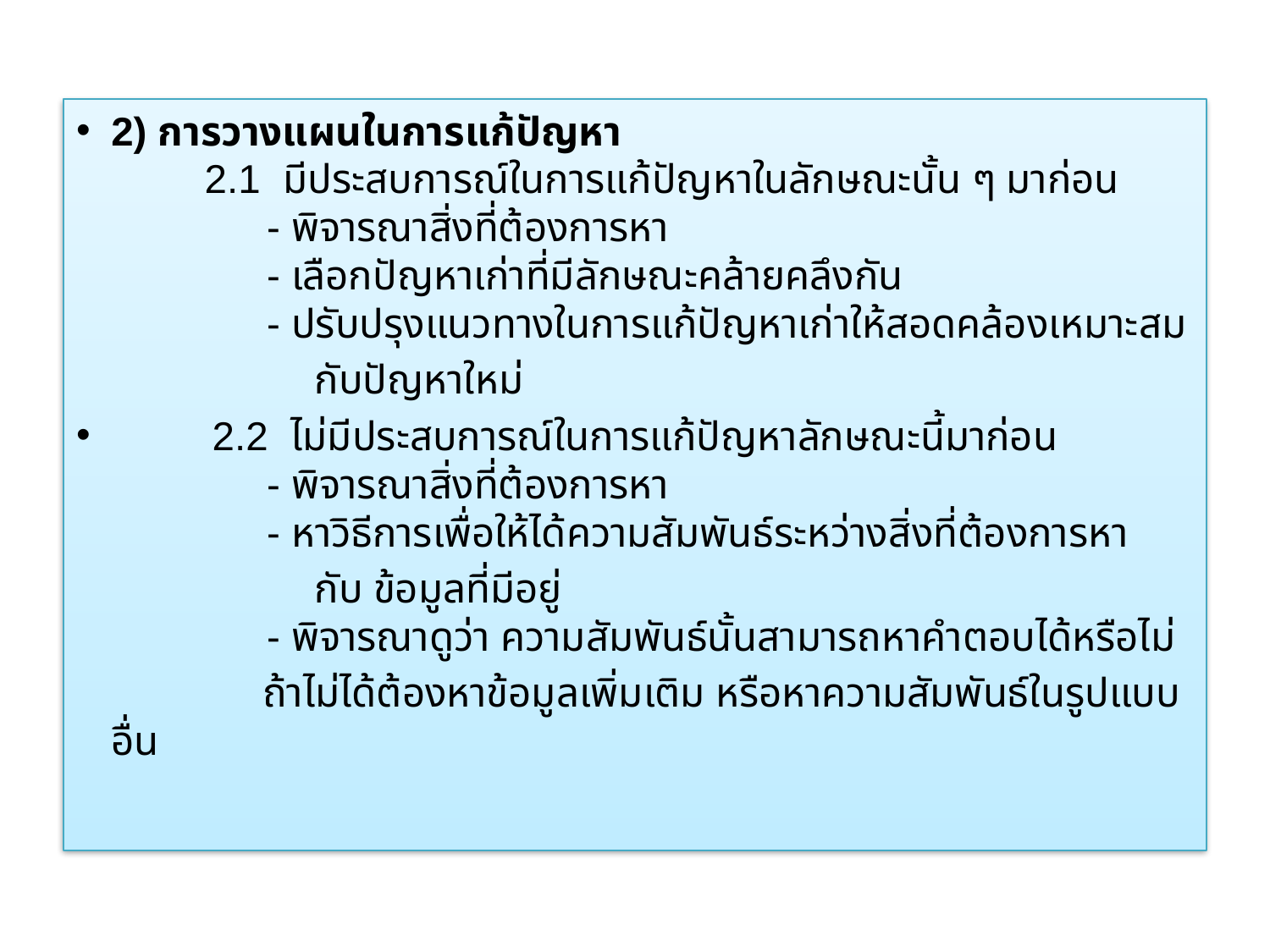

2) การวางแผนในการแก้ปัญหา
         2.1  มีประสบการณ์ในการแก้ปัญหาในลักษณะนั้น ๆ มาก่อน
               - พิจารณาสิ่งที่ต้องการหา
               - เลือกปัญหาเก่าที่มีลักษณะคล้ายคลึงกัน
               - ปรับปรุงแนวทางในการแก้ปัญหาเก่าให้สอดคล้องเหมาะสม
                       กับปัญหาใหม่
         2.2  ไม่มีประสบการณ์ในการแก้ปัญหาลักษณะนี้มาก่อน
               - พิจารณาสิ่งที่ต้องการหา
               - หาวิธีการเพื่อให้ได้ความสัมพันธ์ระหว่างสิ่งที่ต้องการหา
                       กับ ข้อมูลที่มีอยู่
               - พิจารณาดูว่า ความสัมพันธ์นั้นสามารถหาคำตอบได้หรือไม่
                  ถ้าไม่ได้ต้องหาข้อมูลเพิ่มเติม หรือหาความสัมพันธ์ในรูปแบบอื่น